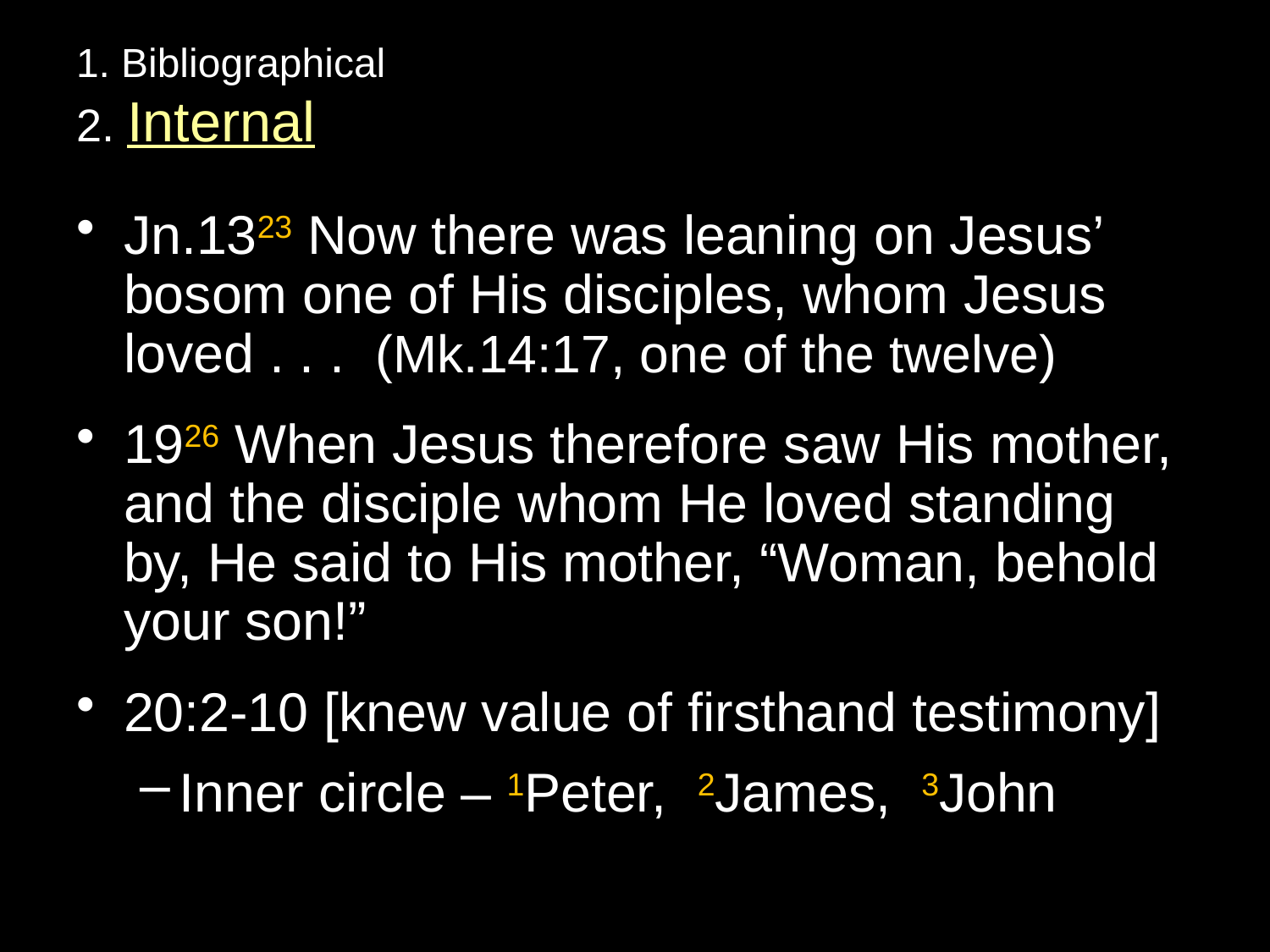

# 1. Bibliographical 2. Internal
Jn.1323 Now there was leaning on Jesus’ bosom one of His disciples, whom Jesus loved . . .  (Mk.14:17, one of the twelve)
1926 When Jesus therefore saw His mother, and the disciple whom He loved standing by, He said to His mother, “Woman, behold your son!”
20:2-10 [knew value of firsthand testimony]
Inner circle – 1Peter,  2James,  3John